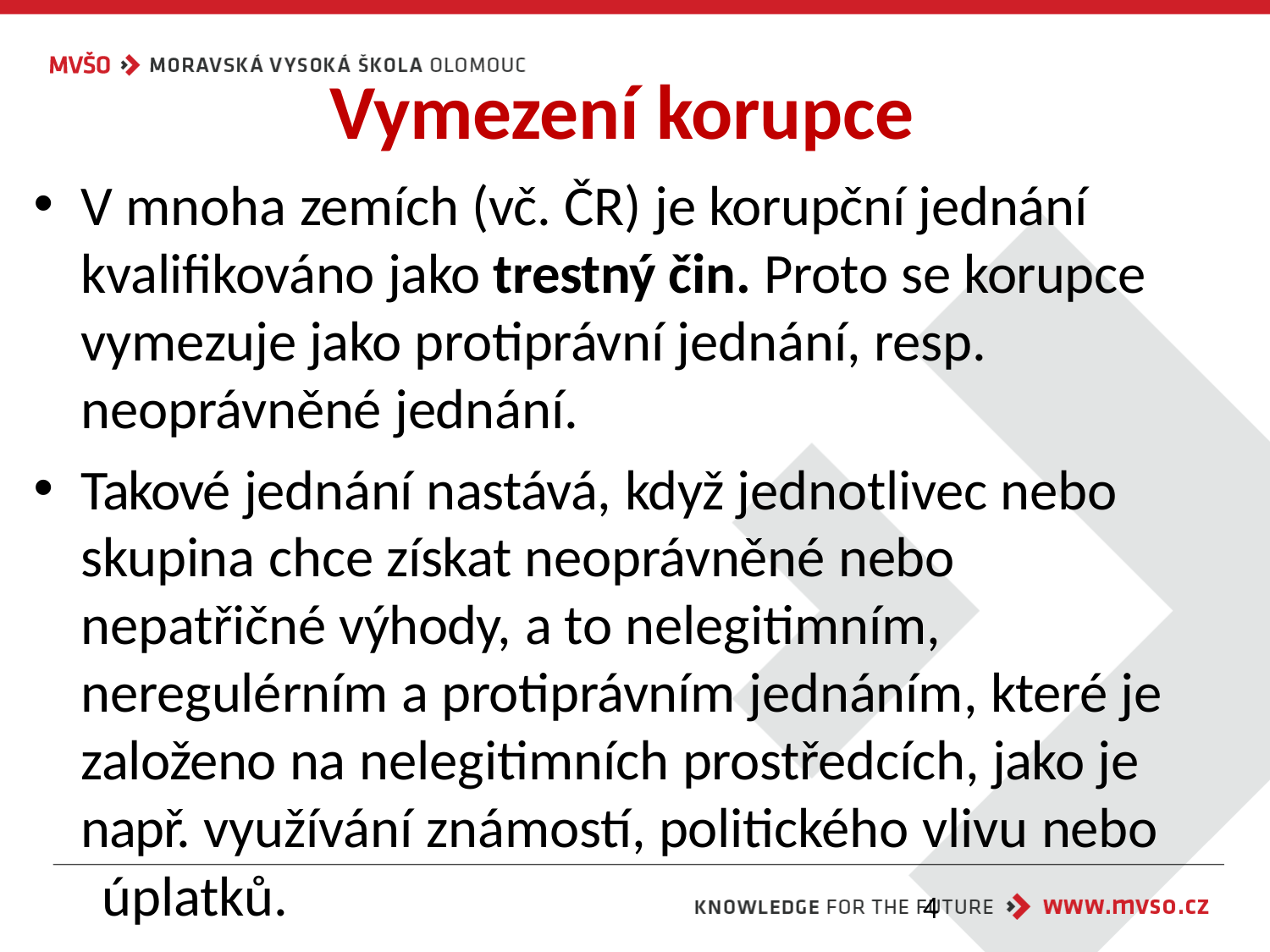

# Vymezení korupce
V mnoha zemích (vč. ČR) je korupční jednání
kvalifikováno jako trestný čin. Proto se korupce  vymezuje jako protiprávní jednání, resp.  neoprávněné jednání.
Takové jednání nastává, když jednotlivec nebo  skupina chce získat neoprávněné nebo
nepatřičné výhody, a to nelegitimním,
neregulérním a protiprávním jednáním, které je  založeno na nelegitimních prostředcích, jako je  např. využívání známostí, politického vlivu nebo
úplatků.
4